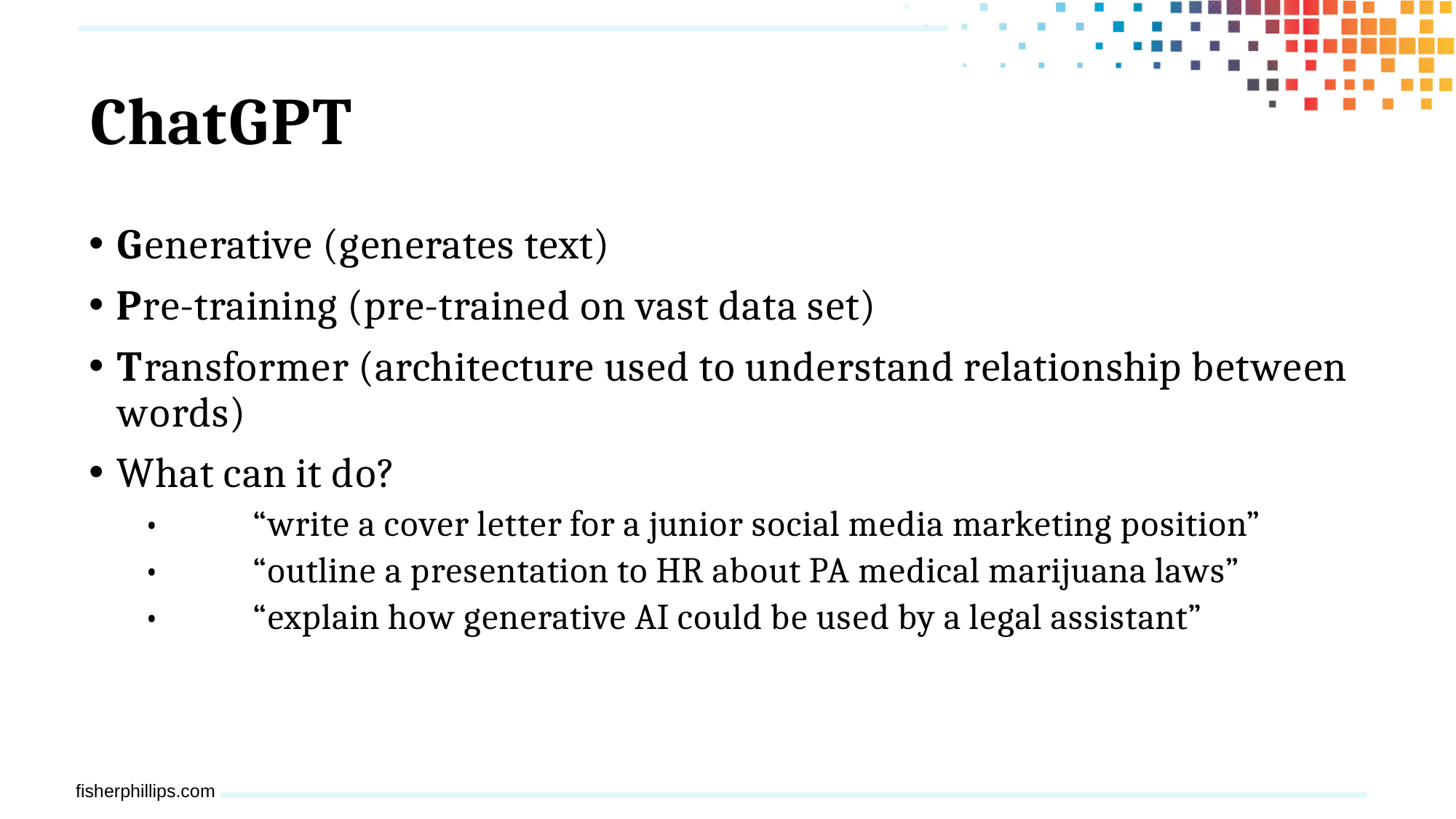

# ChatGPT
Generative (generates text)
Pre-training (pre-trained on vast data set)
Transformer (architecture used to understand relationship between words)
What can it do?
•	“write a cover letter for a junior social media marketing position”
•	“outline a presentation to HR about PA medical marijuana laws”
•	“explain how generative AI could be used by a legal assistant”